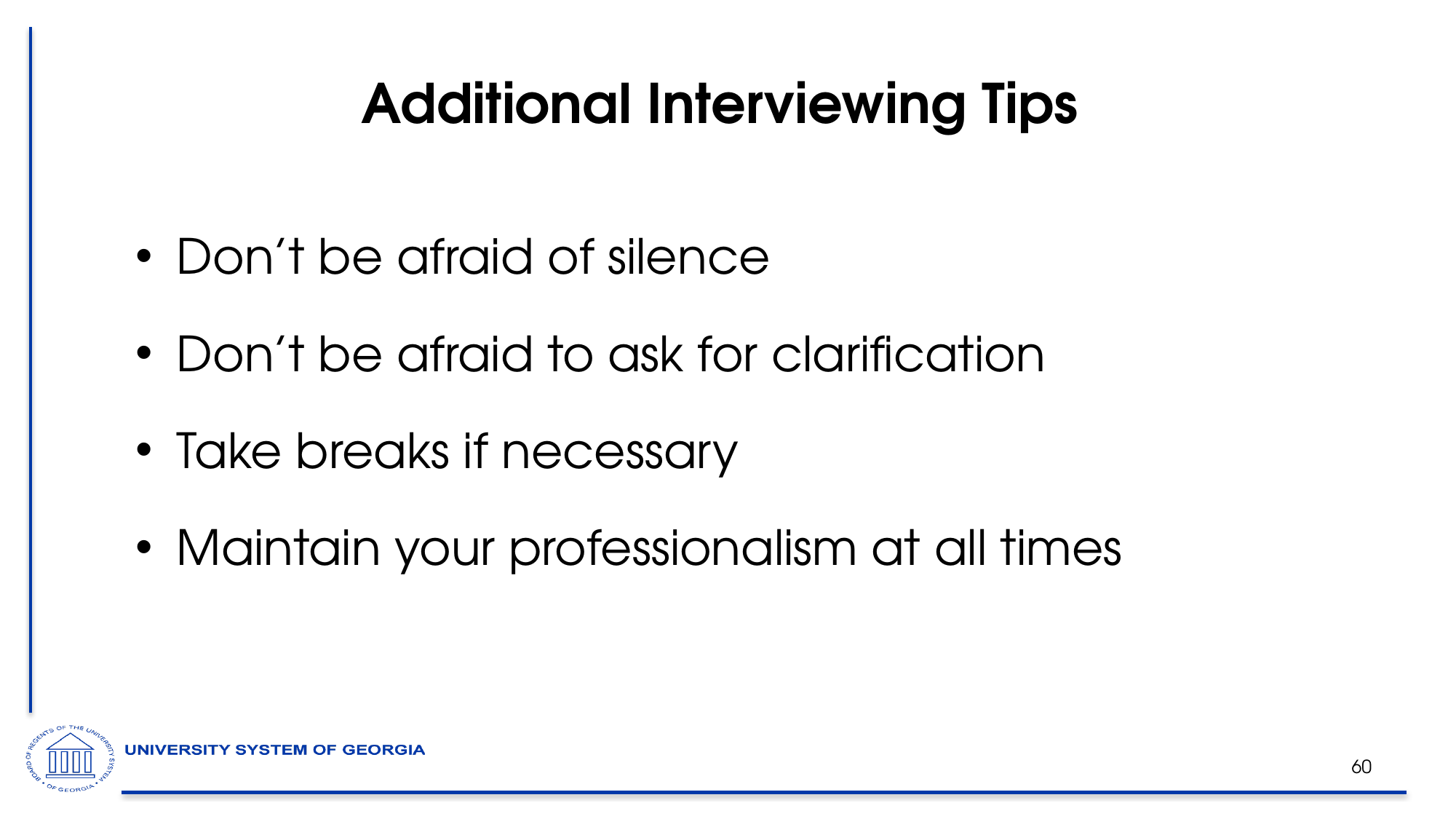

# Additional Interviewing Tips
Don’t be afraid of silence
Don’t be afraid to ask for clarification
Take breaks if necessary
Maintain your professionalism at all times

60